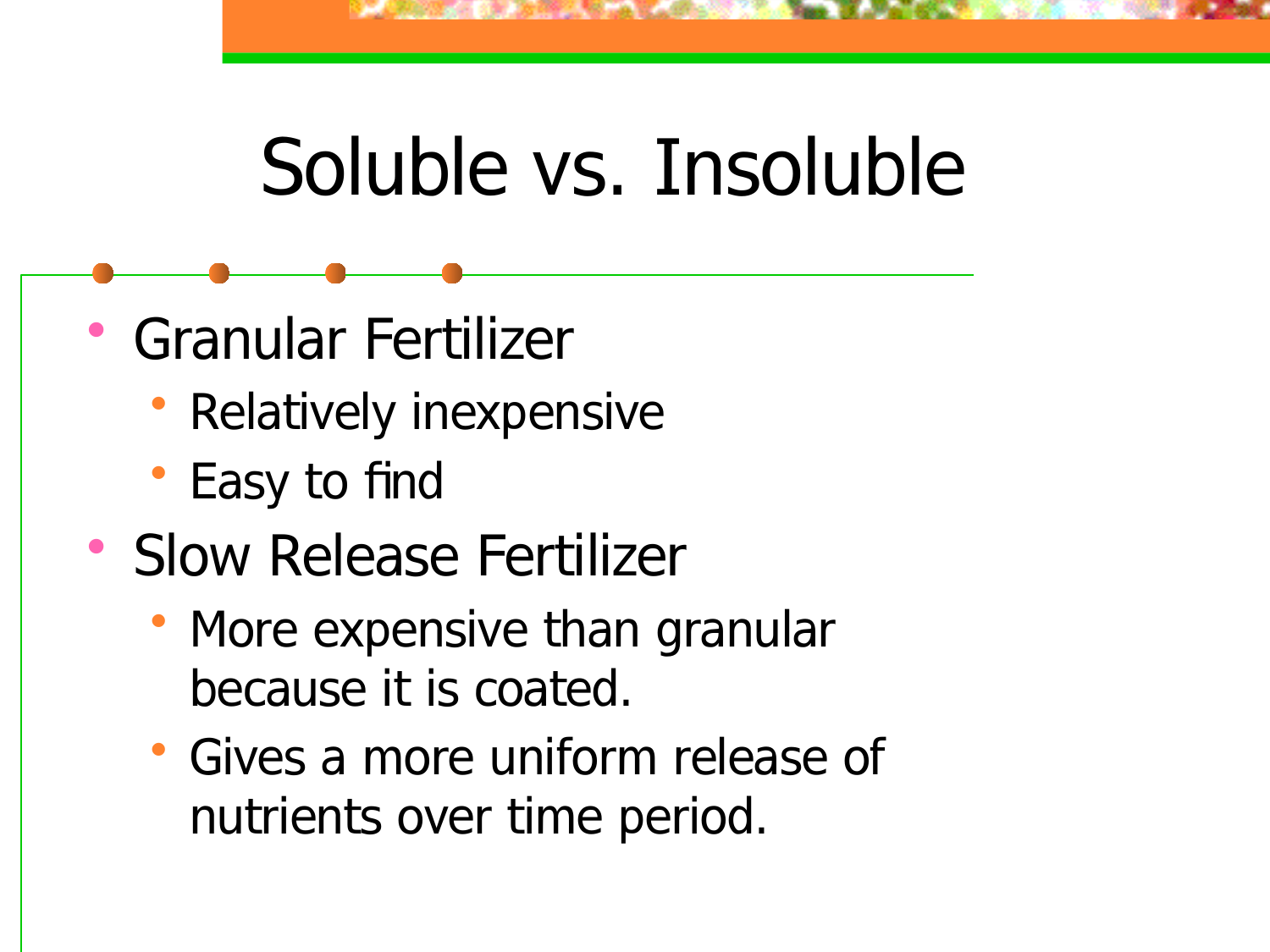

# Soluble vs. Insoluble
Granular Fertilizer
Relatively inexpensive
Easy to find
Slow Release Fertilizer
More expensive than granular                    because it is coated.
Gives a more uniform release of                 nutrients over time period.